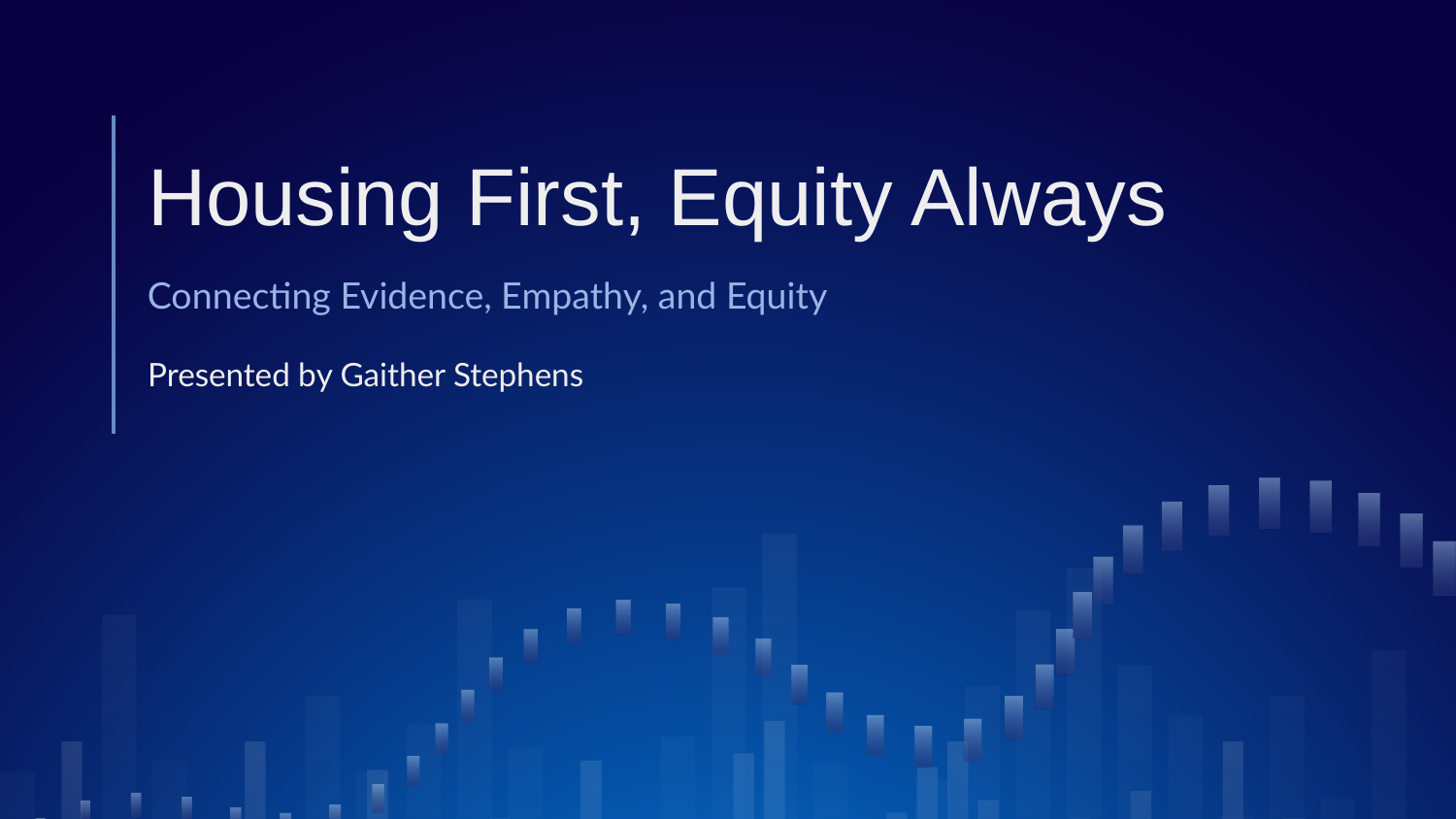

# Housing First, Equity Always
Connecting Evidence, Empathy, and Equity
Presented by Gaither Stephens